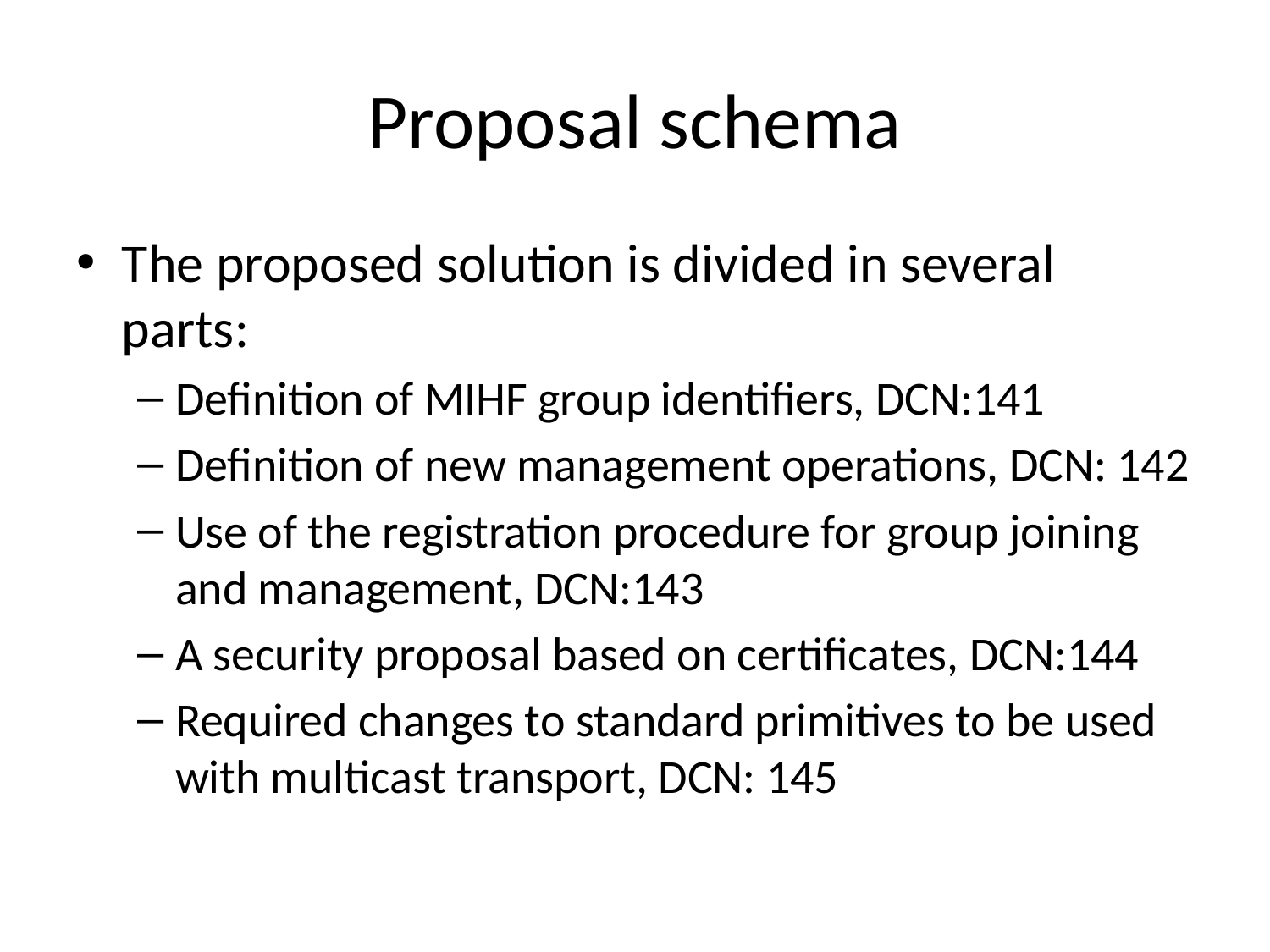

# Proposal schema
The proposed solution is divided in several parts:
Definition of MIHF group identifiers, DCN:141
Definition of new management operations, DCN: 142
Use of the registration procedure for group joining and management, DCN:143
A security proposal based on certificates, DCN:144
Required changes to standard primitives to be used with multicast transport, DCN: 145